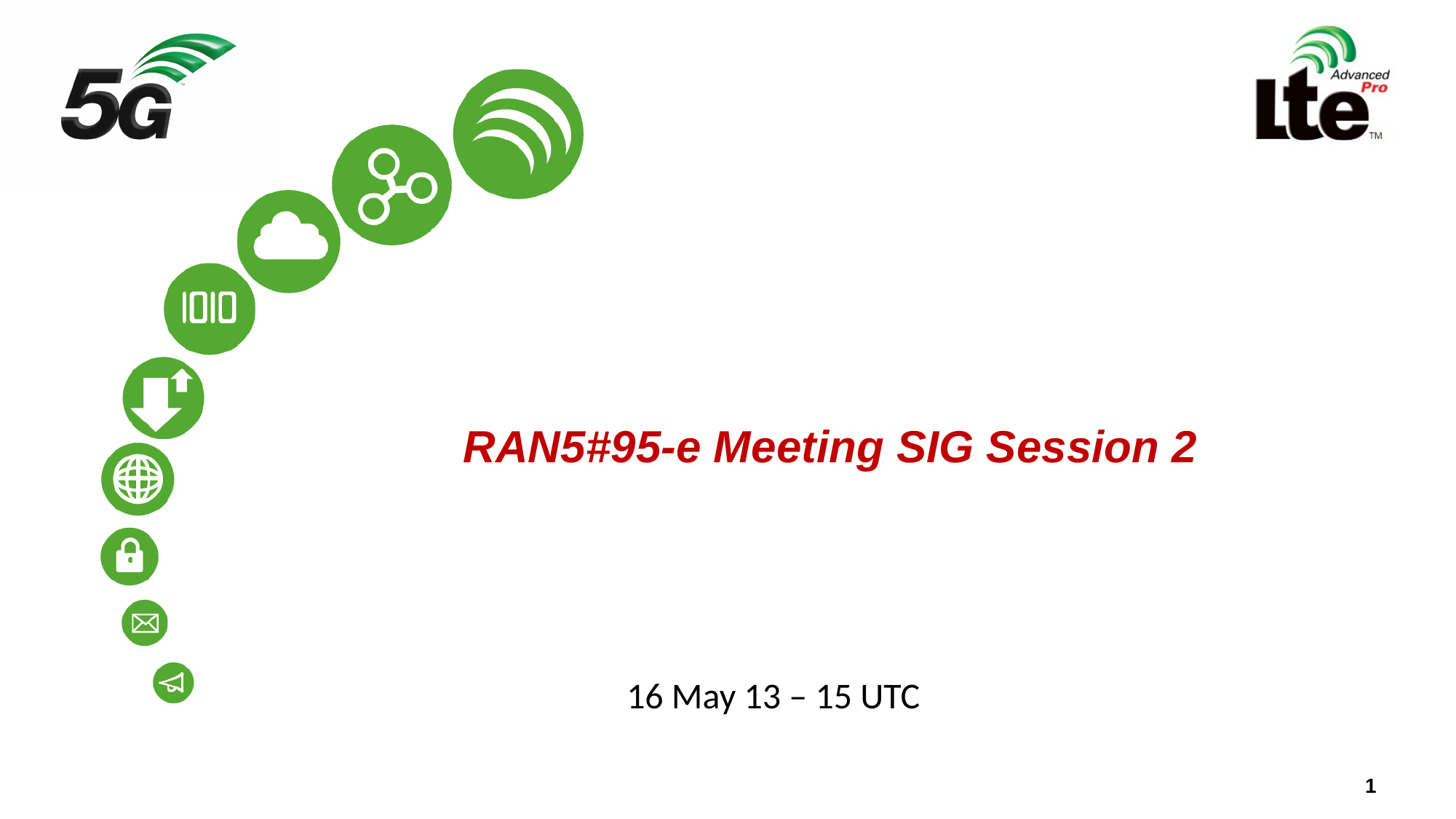

# RAN5#95-e Meeting SIG Session 2

16 May 13 – 15 UTC